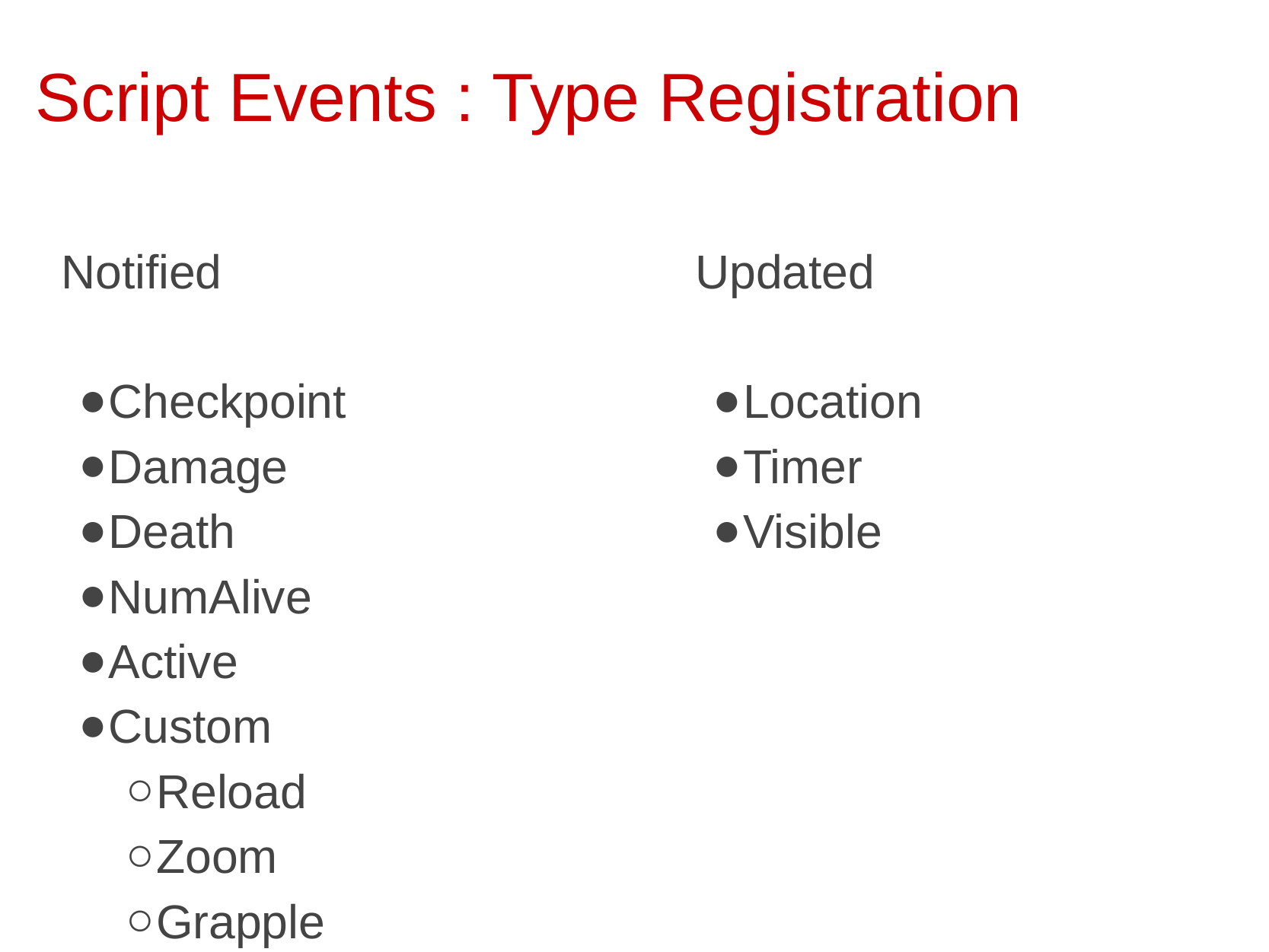

# Script Events : Type Registration
Notified

Checkpoint
Damage
Death
NumAlive
Active
Custom
Reload
Zoom
Grapple
SeatEnter
Updated

Location
Timer
Visible